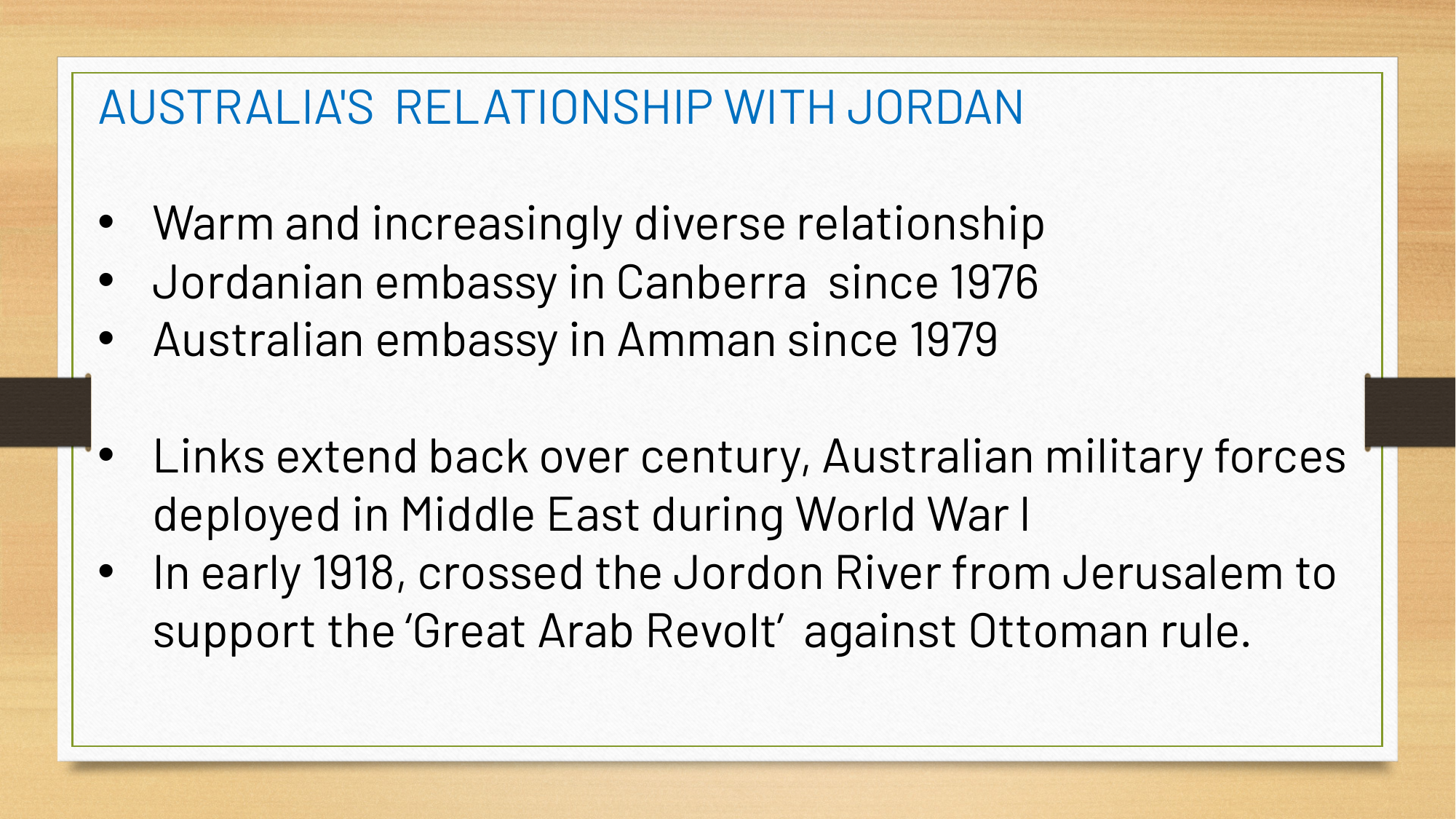

AUSTRALIA'S  RELATIONSHIP WITH JORDAN

Warm and increasingly diverse relationship
Jordanian embassy in Canberra  since 1976
Australian embassy in Amman since 1979

Links extend back over century, Australian military forces deployed in Middle East during World War I
In early 1918, crossed the Jordon River from Jerusalem to support the ‘Great Arab Revolt’  against Ottoman rule.